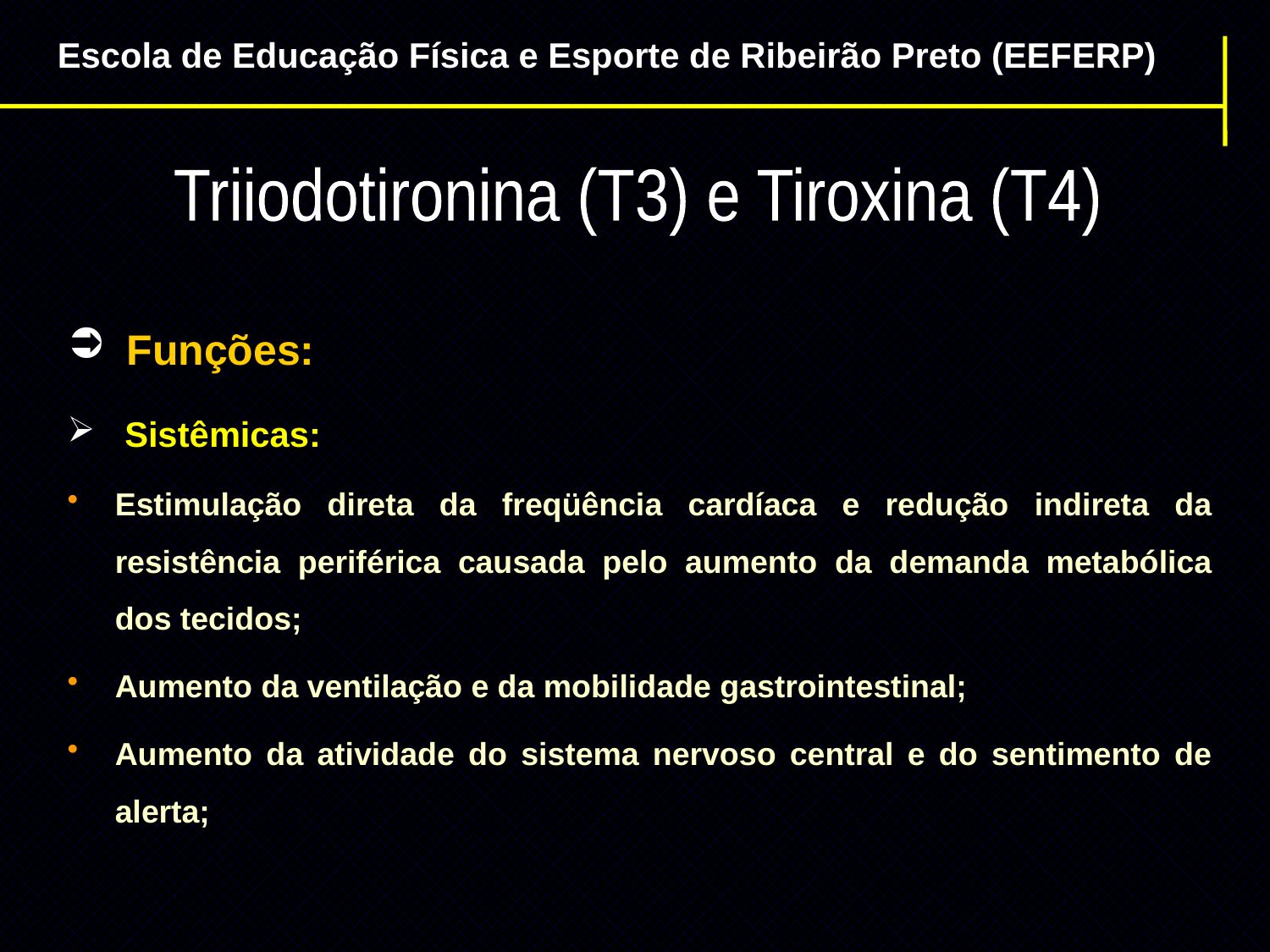

Escola de Educação Física e Esporte de Ribeirão Preto (EEFERP)

Triiodotironina (T3) e Tiroxina (T4)
 Funções:
 Sistêmicas:
Estimulação direta da freqüência cardíaca e redução indireta da resistência periférica causada pelo aumento da demanda metabólica dos tecidos;
Aumento da ventilação e da mobilidade gastrointestinal;
Aumento da atividade do sistema nervoso central e do sentimento de alerta;